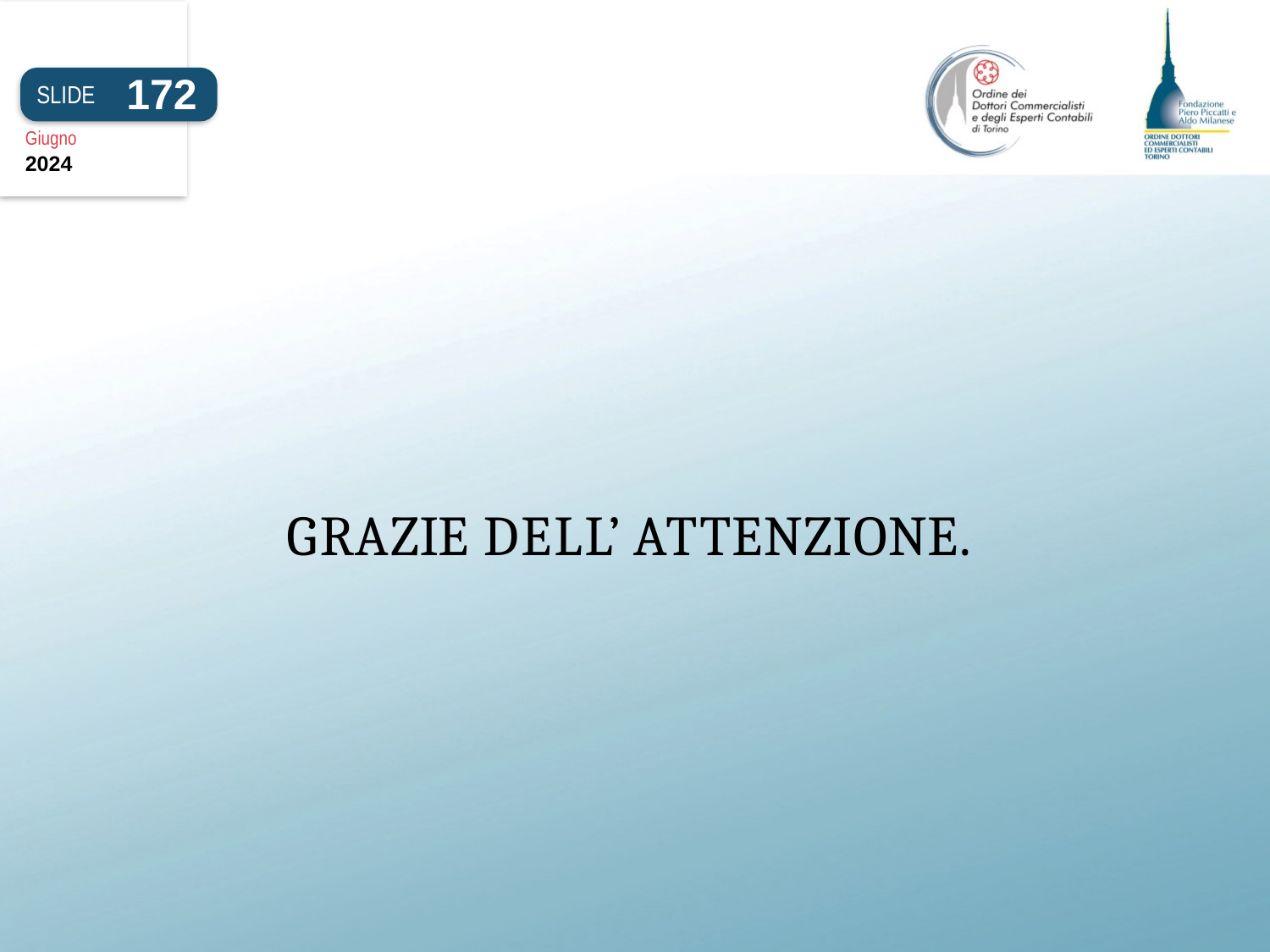

172
SLIDE

Giugno
2024
GRAZIE DELL’ ATTENZIONE.